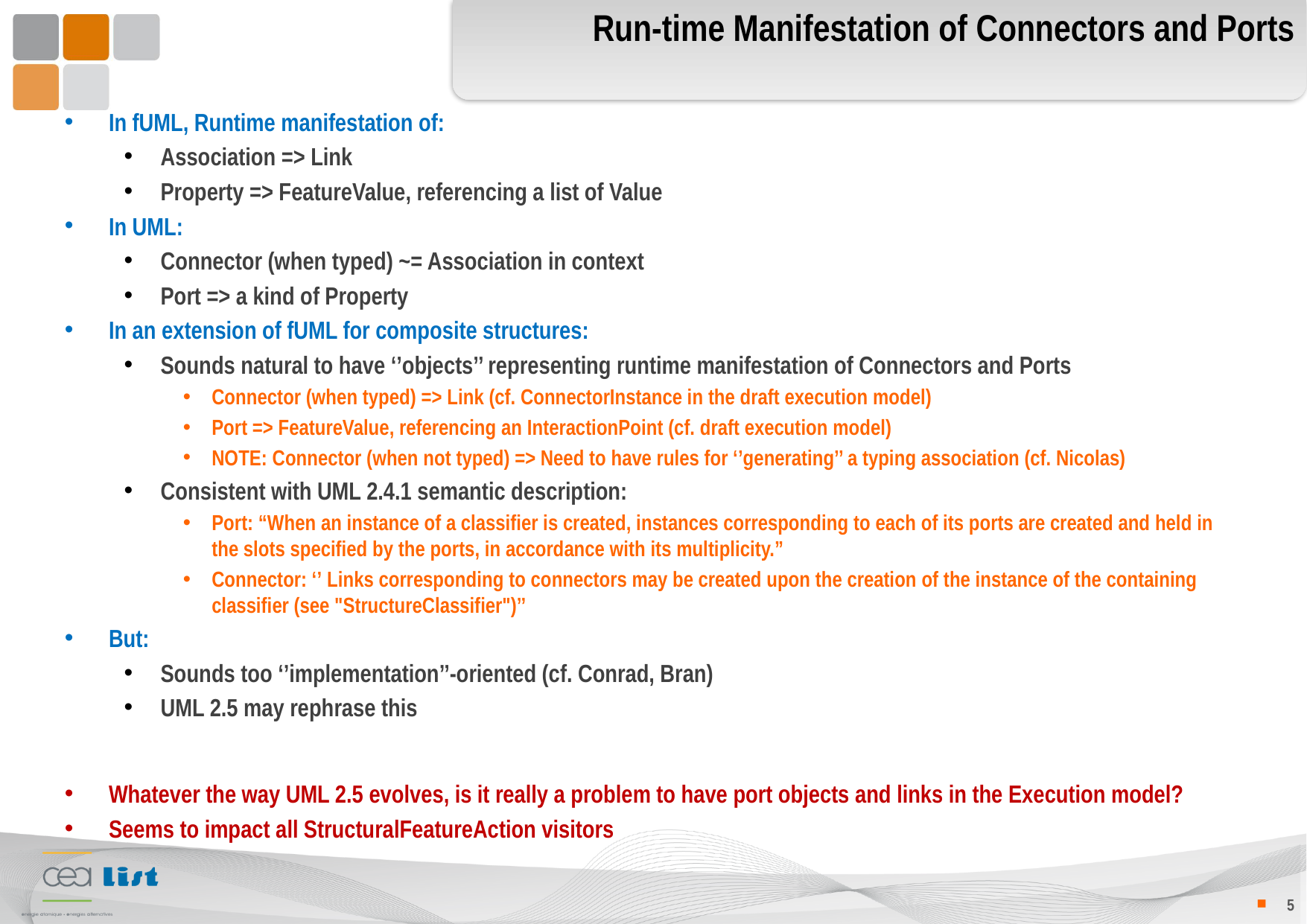

# Run-time Manifestation of Connectors and Ports

In fUML, Runtime manifestation of:
Association => Link
Property => FeatureValue, referencing a list of Value
In UML:
Connector (when typed) ~= Association in context
Port => a kind of Property
In an extension of fUML for composite structures:
Sounds natural to have ‘’objects’’ representing runtime manifestation of Connectors and Ports
Connector (when typed) => Link (cf. ConnectorInstance in the draft execution model)
Port => FeatureValue, referencing an InteractionPoint (cf. draft execution model)
NOTE: Connector (when not typed) => Need to have rules for ‘’generating’’ a typing association (cf. Nicolas)
Consistent with UML 2.4.1 semantic description:
Port: “When an instance of a classifier is created, instances corresponding to each of its ports are created and held in the slots specified by the ports, in accordance with its multiplicity.”
Connector: ‘’ Links corresponding to connectors may be created upon the creation of the instance of the containing classifier (see "StructureClassifier")’’
But:
Sounds too ‘’implementation’’-oriented (cf. Conrad, Bran)
UML 2.5 may rephrase this

Whatever the way UML 2.5 evolves, is it really a problem to have port objects and links in the Execution model?
Seems to impact all StructuralFeatureAction visitors